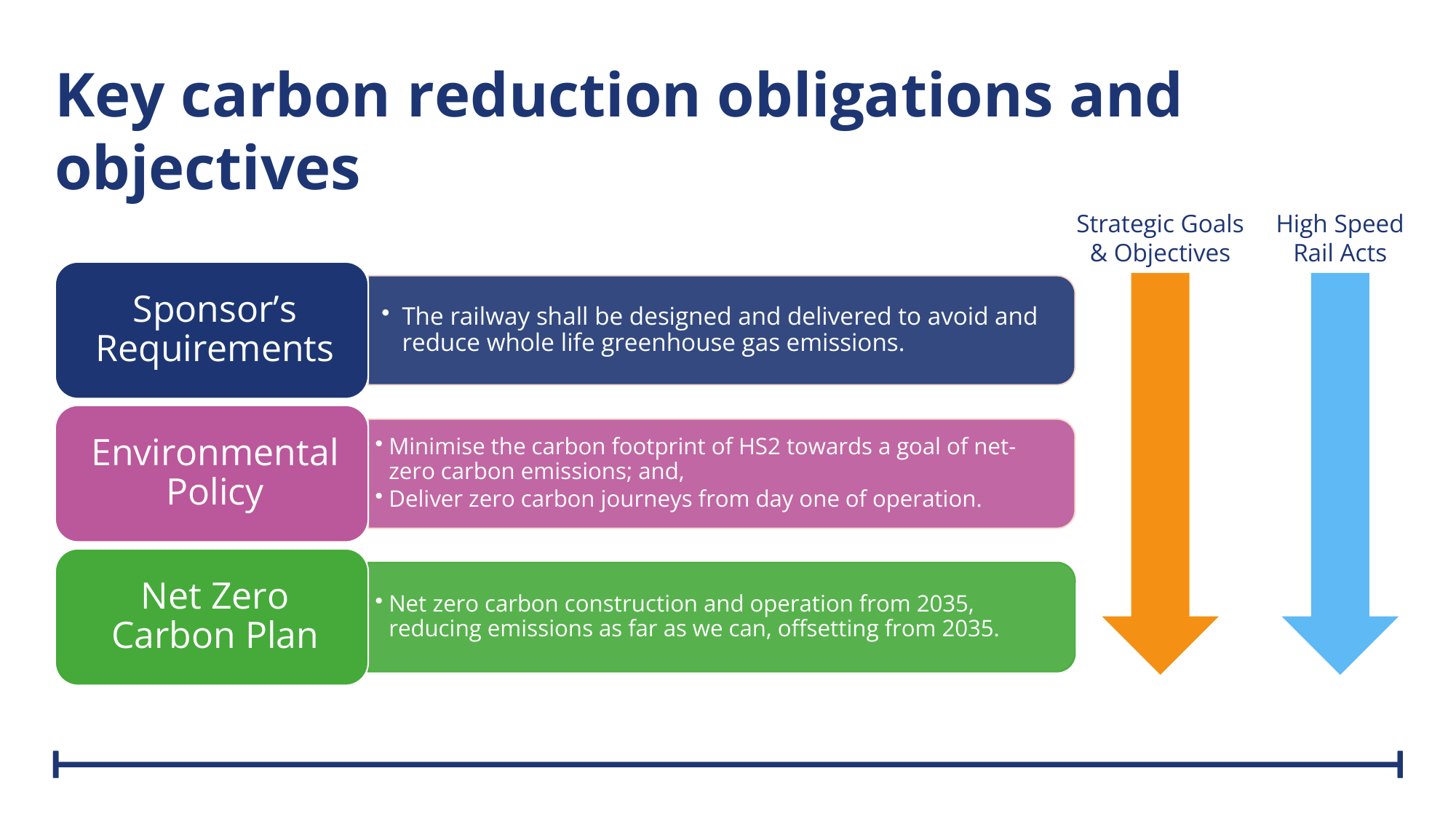

# Key carbon reduction obligations and objectives
Strategic Goals & Objectives
High Speed Rail Acts
The railway shall be designed and delivered to avoid and reduce whole life greenhouse gas emissions.
Sponsor’s Requirements
Minimise the carbon footprint of HS2 towards a goal of net-zero carbon emissions; and,
Deliver zero carbon journeys from day one of operation.
Environmental Policy
Net zero carbon construction and operation from 2035, reducing emissions as far as we can, offsetting from 2035.
Net Zero Carbon Plan